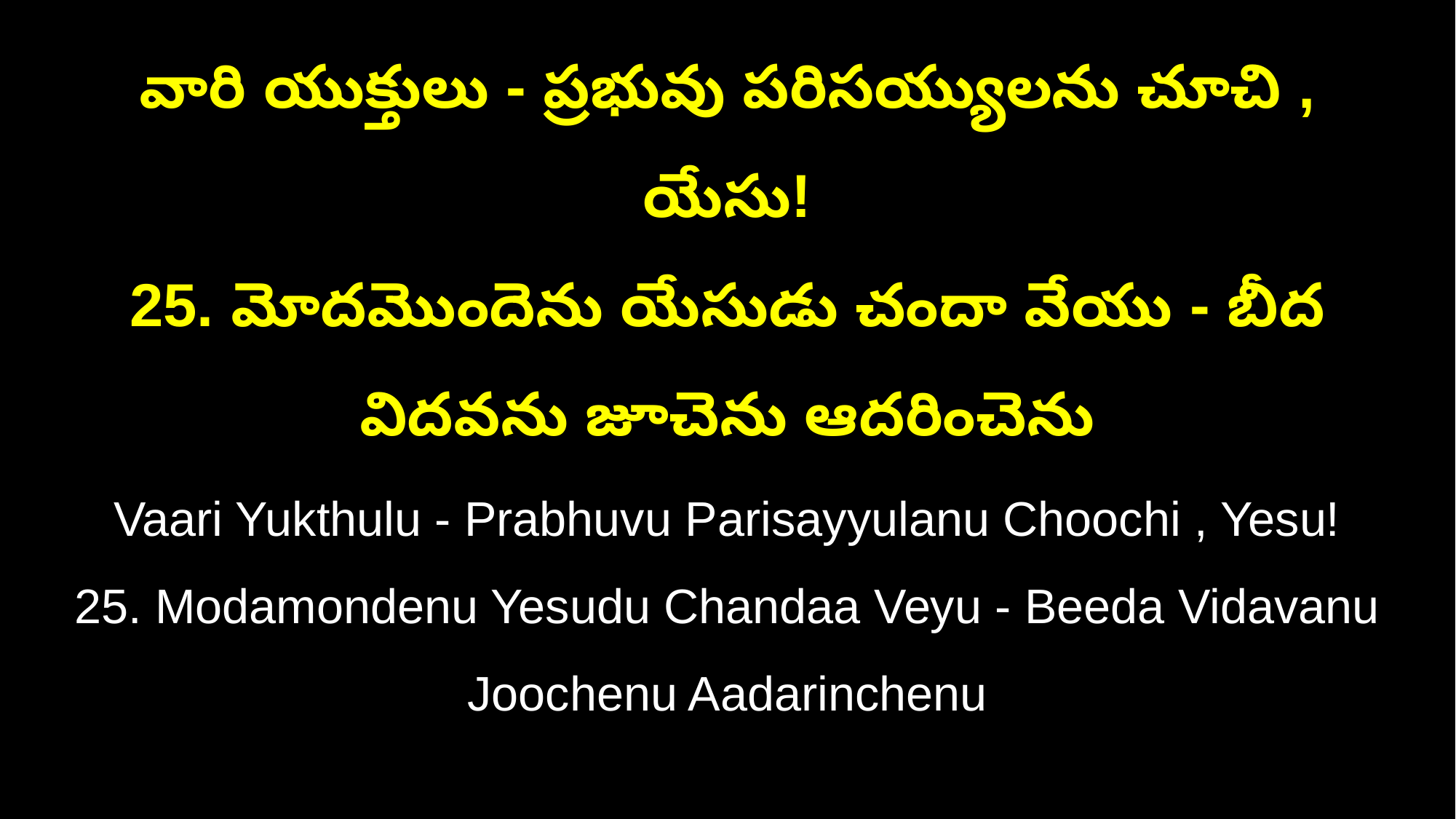

వారి యుక్తులు - ప్రభువు పరిసయ్యులను చూచి , యేసు!
25. మోదమొందెను యేసుడు చందా వేయు - బీద విదవను జూచెను ఆదరించెను
Vaari Yukthulu - Prabhuvu Parisayyulanu Choochi , Yesu!
25. Modamondenu Yesudu Chandaa Veyu - Beeda Vidavanu Joochenu Aadarinchenu